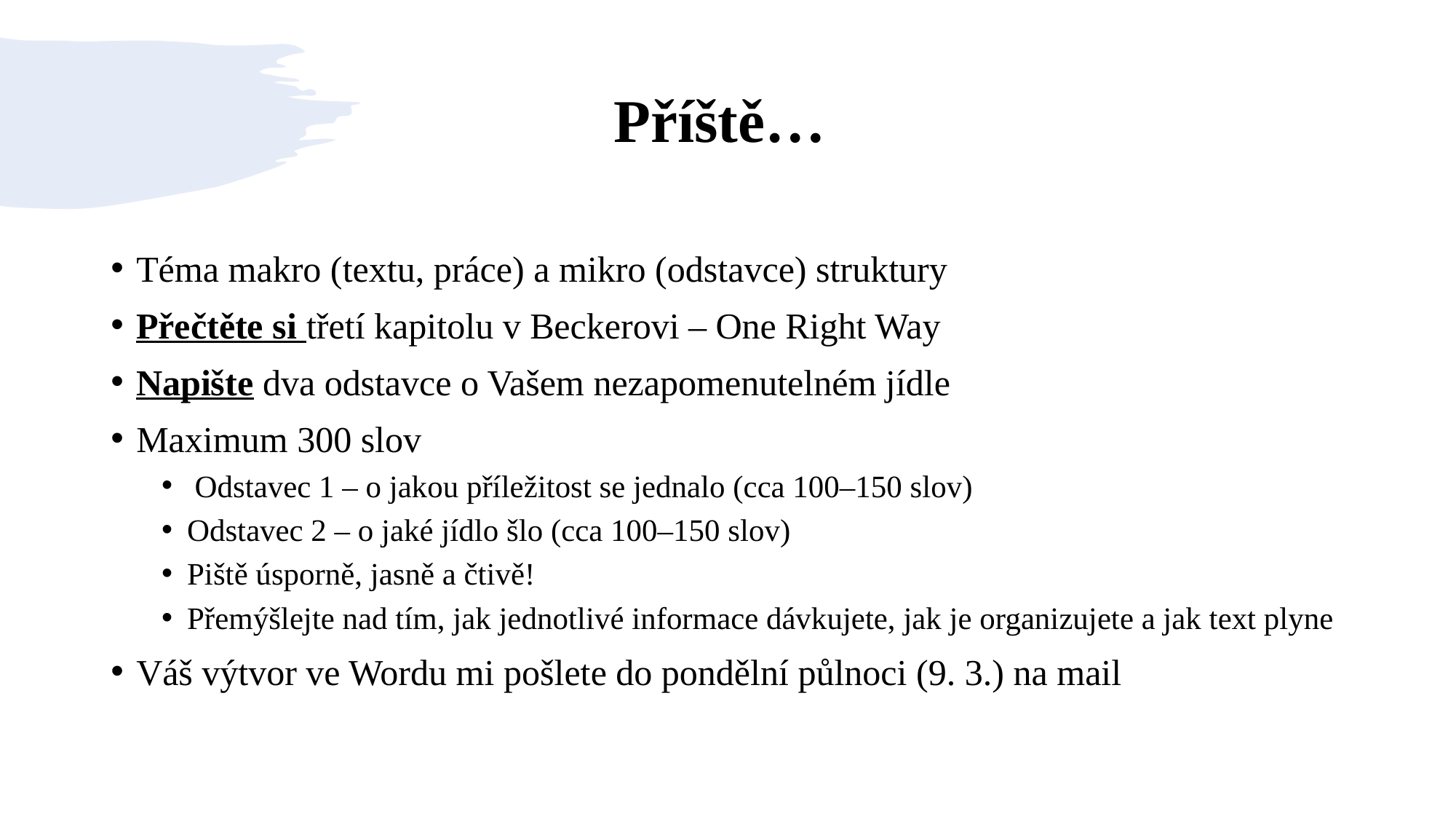

# Příště…
Téma makro (textu, práce) a mikro (odstavce) struktury
Přečtěte si třetí kapitolu v Beckerovi – One Right Way
Napište dva odstavce o Vašem nezapomenutelném jídle
Maximum 300 slov
 Odstavec 1 – o jakou příležitost se jednalo (cca 100–150 slov)
Odstavec 2 – o jaké jídlo šlo (cca 100–150 slov)
Piště úsporně, jasně a čtivě!
Přemýšlejte nad tím, jak jednotlivé informace dávkujete, jak je organizujete a jak text plyne
Váš výtvor ve Wordu mi pošlete do pondělní půlnoci (9. 3.) na mail